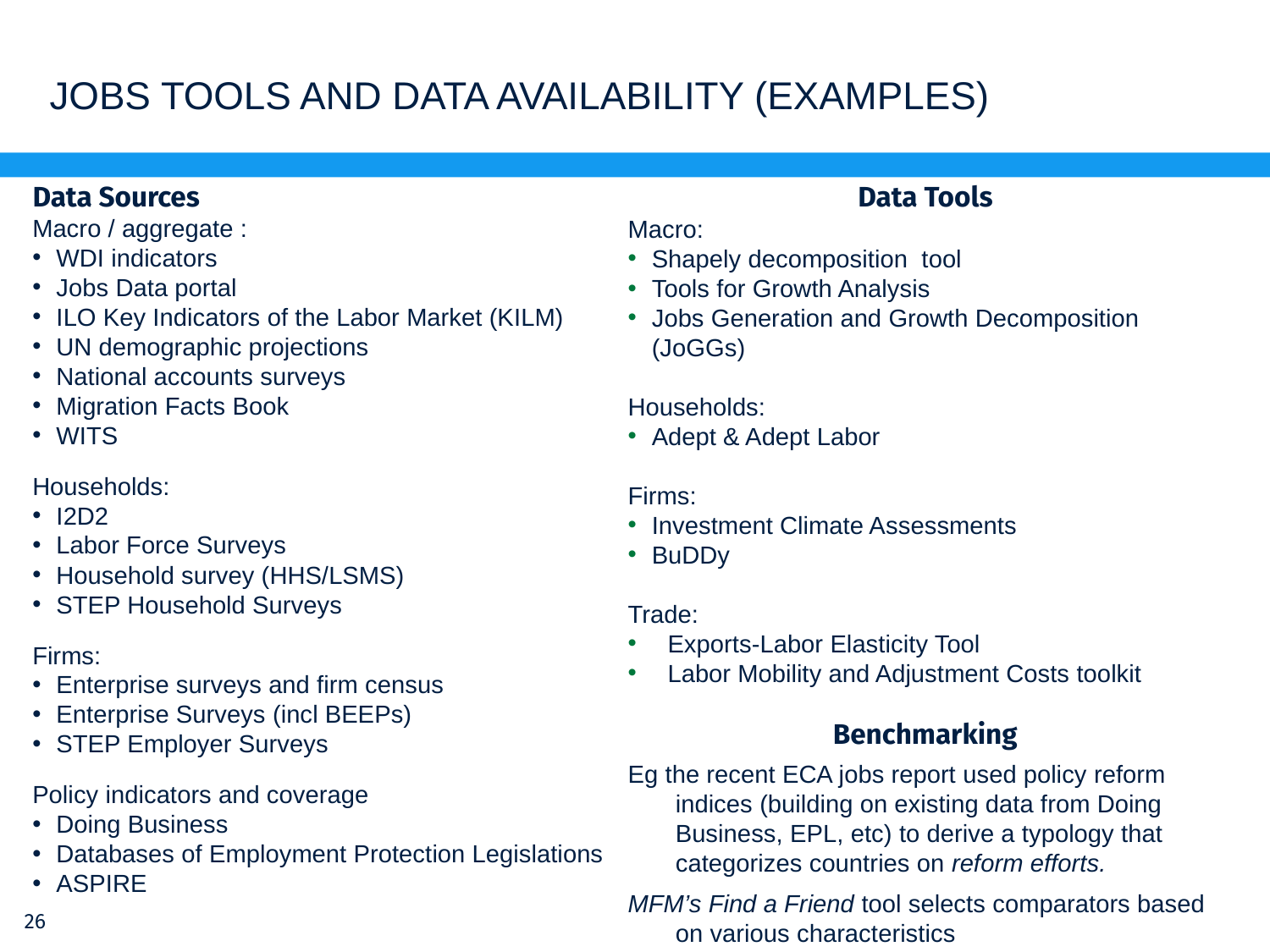

# Jobs TOOLS AND DATA AVAILABILITY (EXAMPLES)
Data Sources
Data Tools
Macro / aggregate :
WDI indicators
Jobs Data portal
ILO Key Indicators of the Labor Market (KILM)
UN demographic projections
National accounts surveys
Migration Facts Book
WITS

Households:
I2D2
Labor Force Surveys
Household survey (HHS/LSMS)
STEP Household Surveys

Firms:
Enterprise surveys and firm census
Enterprise Surveys (incl BEEPs)
STEP Employer Surveys

Policy indicators and coverage
Doing Business
Databases of Employment Protection Legislations
ASPIRE

Macro:
Shapely decomposition  tool
Tools for Growth Analysis
Jobs Generation and Growth Decomposition (JoGGs)

Households:
Adept & Adept Labor

Firms:
Investment Climate Assessments
BuDDy

Trade:
Exports-Labor Elasticity Tool
Labor Mobility and Adjustment Costs toolkit

Eg the recent ECA jobs report used policy reform indices (building on existing data from Doing Business, EPL, etc) to derive a typology that categorizes countries on reform efforts.
MFM’s Find a Friend tool selects comparators based on various characteristics
Benchmarking
26